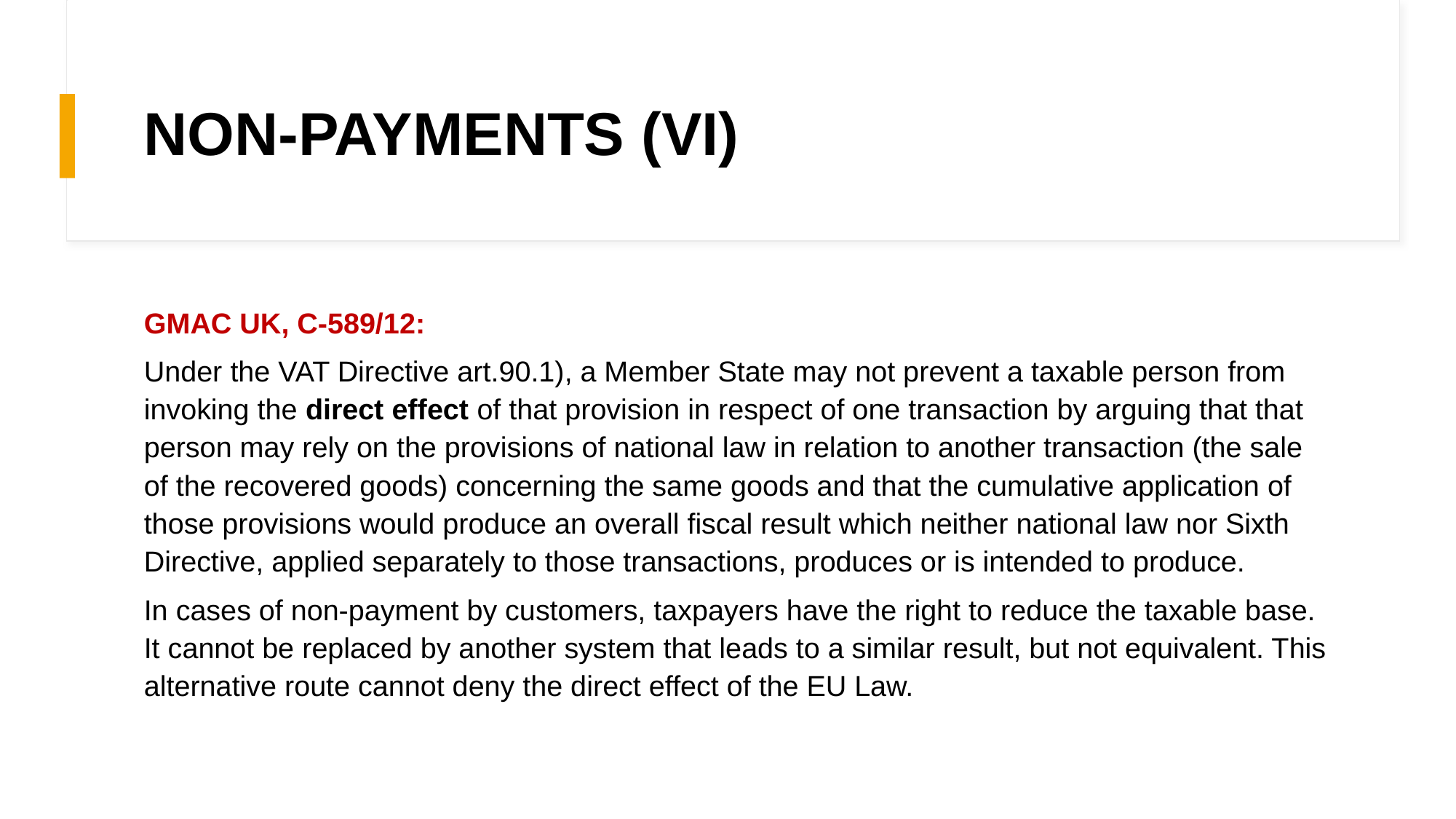

# NON-PAYMENTS (vi)
GMAC UK, C-589/12:
Under the VAT Directive art.90.1), a Member State may not prevent a taxable person from invoking the direct effect of that provision in respect of one transaction by arguing that that person may rely on the provisions of national law in relation to another transaction (the sale of the recovered goods) concerning the same goods and that the cumulative application of those provisions would produce an overall fiscal result which neither national law nor Sixth Directive, applied separately to those transactions, produces or is intended to produce.
In cases of non-payment by customers, taxpayers have the right to reduce the taxable base. It cannot be replaced by another system that leads to a similar result, but not equivalent. This alternative route cannot deny the direct effect of the EU Law.